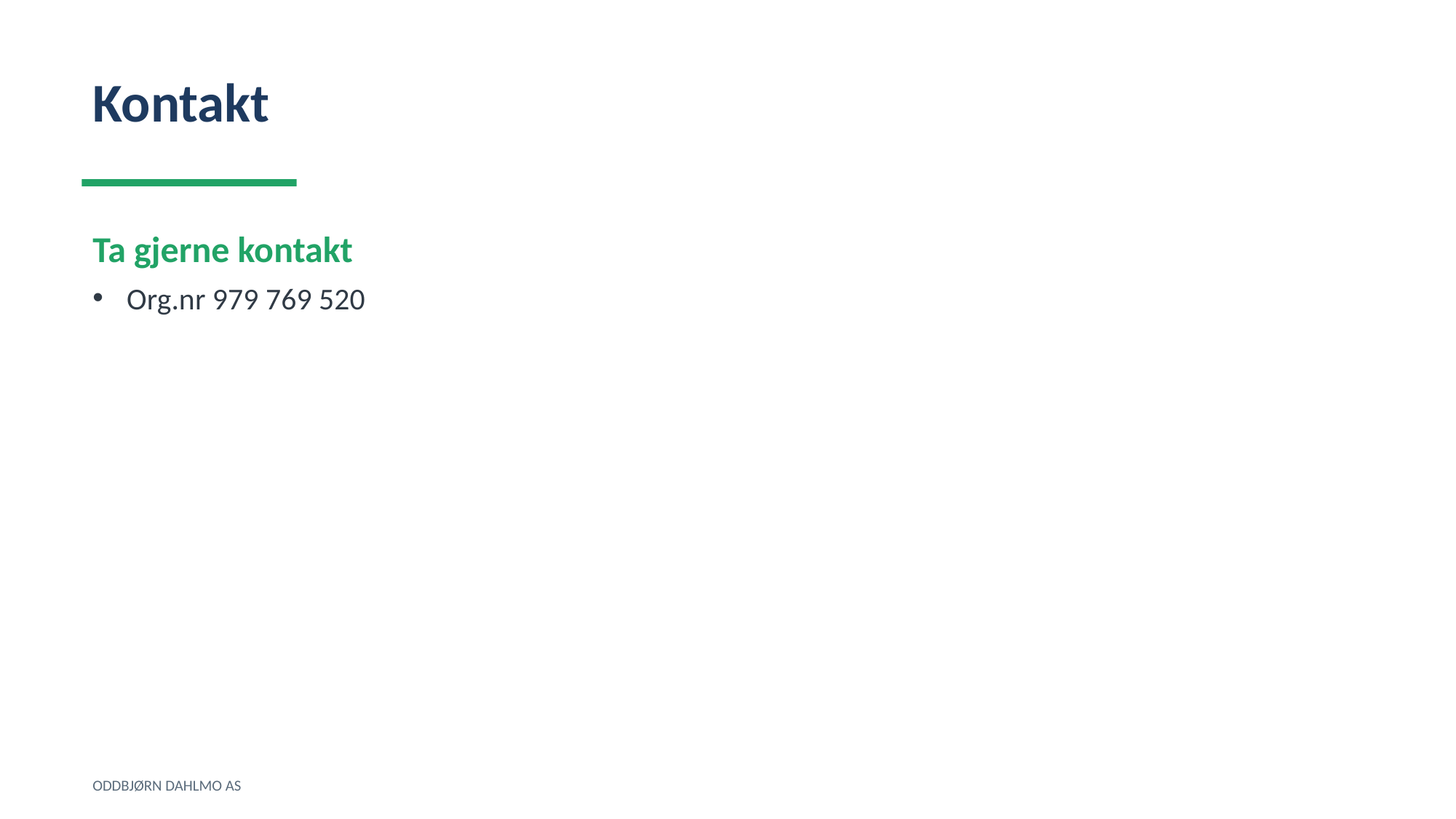

Kontakt

Ta gjerne kontakt
Org.nr 979 769 520
ODDBJØRN DAHLMO AS